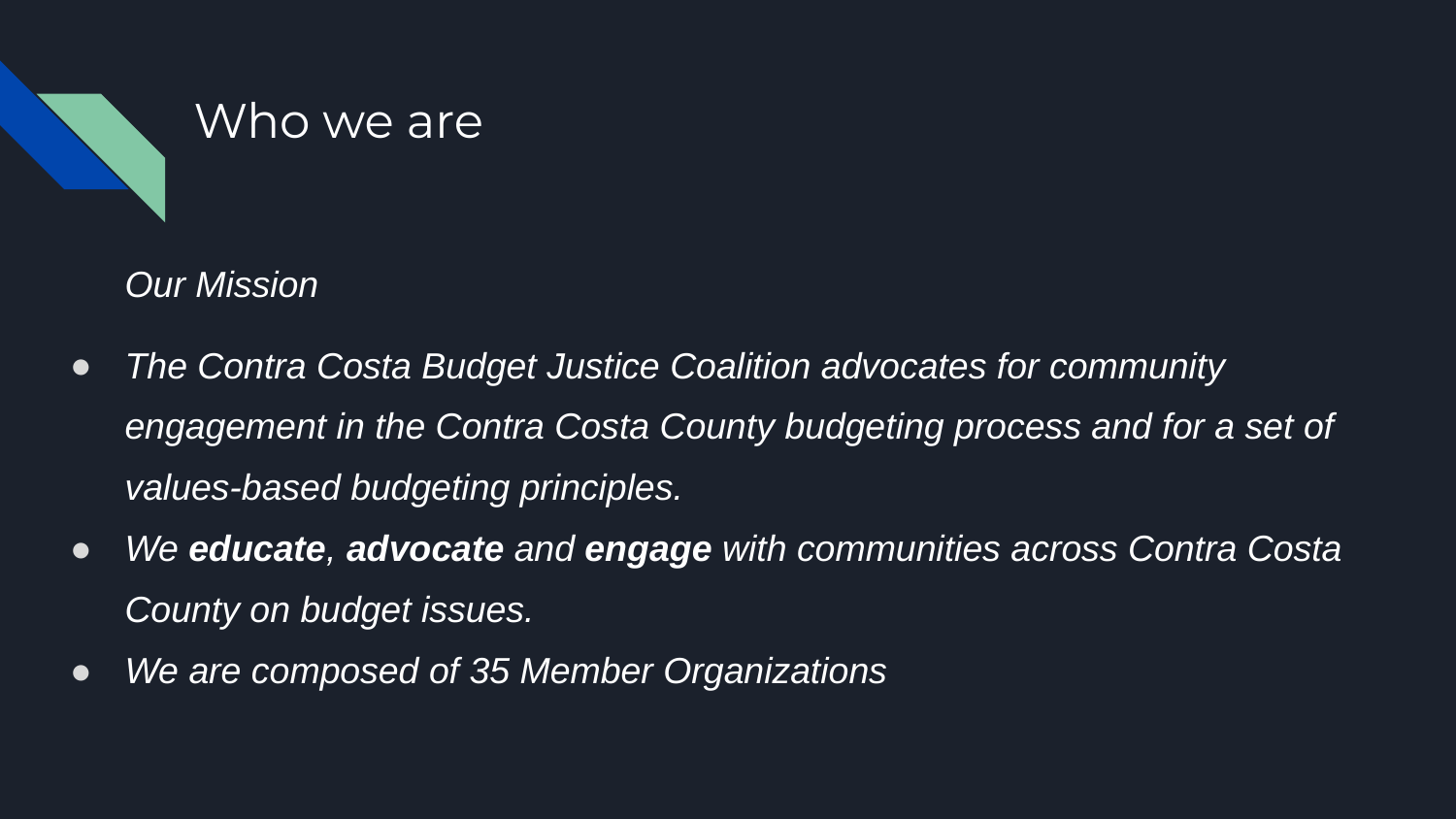

# Who we are
Our Mission
The Contra Costa Budget Justice Coalition advocates for community engagement in the Contra Costa County budgeting process and for a set of values-based budgeting principles.
We educate, advocate and engage with communities across Contra Costa County on budget issues.
We are composed of 35 Member Organizations